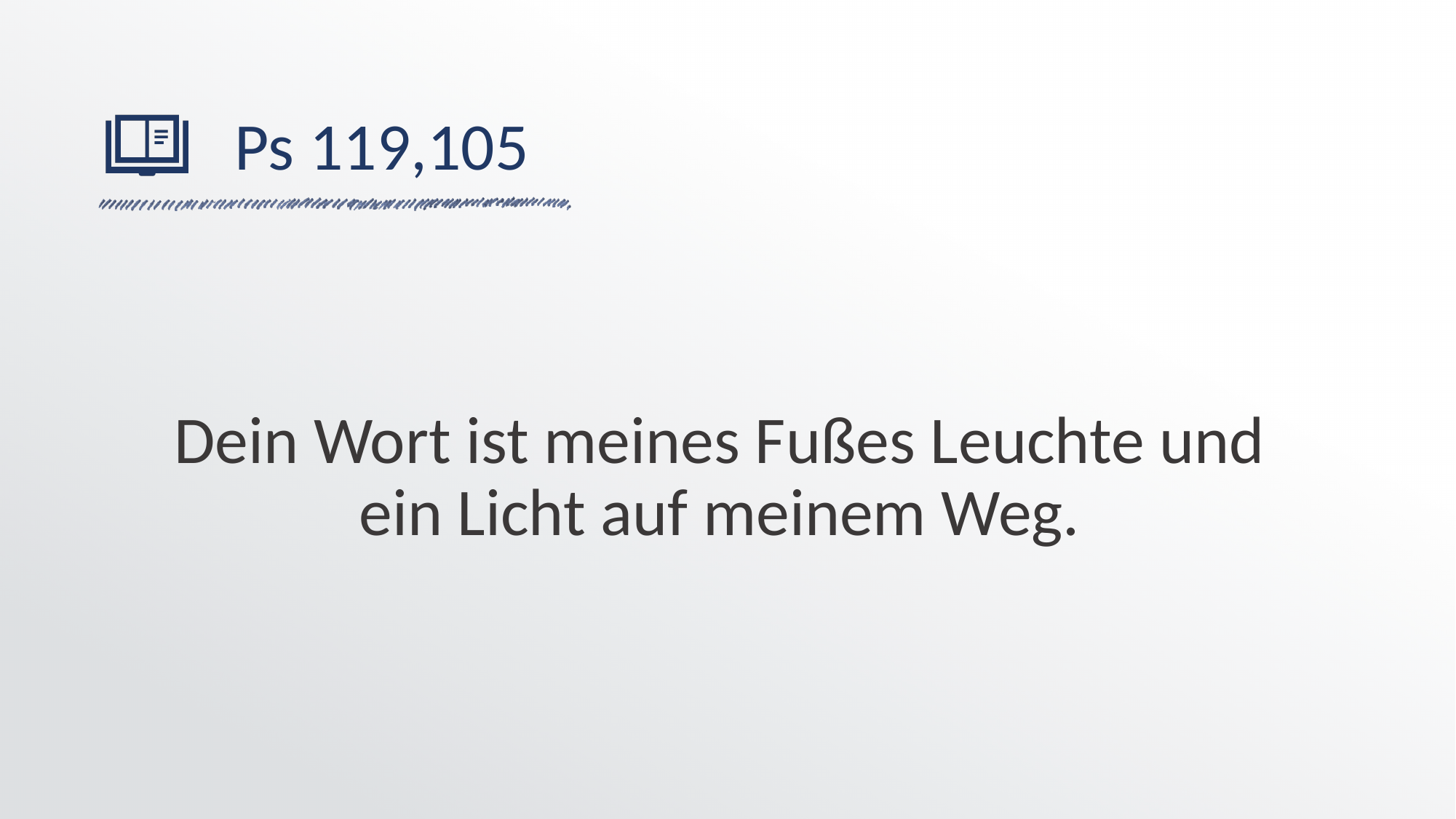

# Ps 119,105
Dein Wort ist meines Fußes Leuchte und
ein Licht auf meinem Weg.